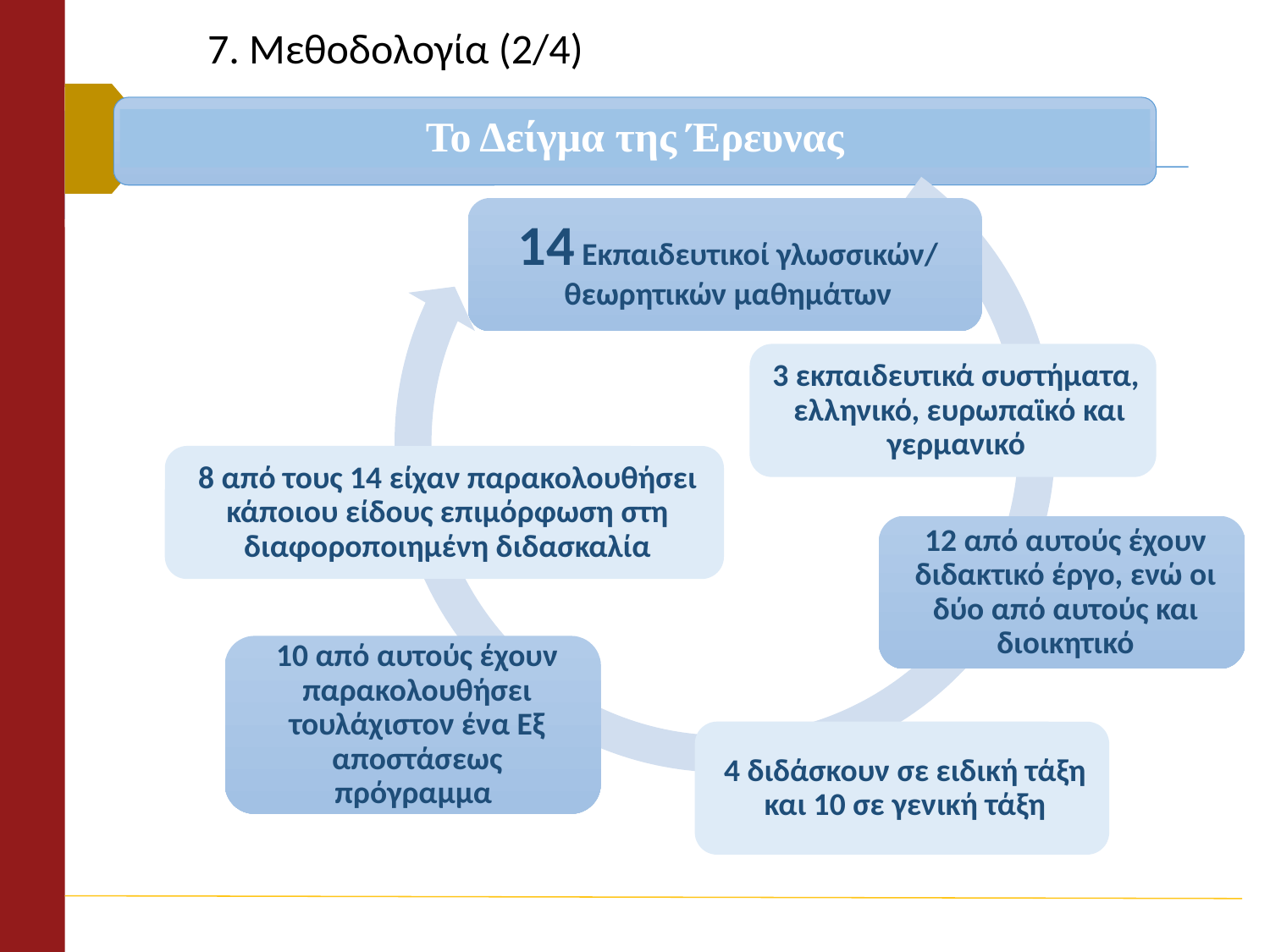

# 7. Μεθοδολογία (2/4)

Το Δείγμα της Έρευνας
14 Εκπαιδευτικοί γλωσσικών/ θεωρητικών μαθημάτων
3 εκπαιδευτικά συστήματα,  ελληνικό, ευρωπαϊκό και γερμανικό
12 από αυτούς έχουν διδακτικό έργο, ενώ οι δύο από αυτούς και διοικητικό
4 διδάσκουν σε ειδική τάξη και 10 σε γενική τάξη
10 από αυτούς έχουν παρακολουθήσει τουλάχιστον ένα Εξ αποστάσεως πρόγραμμα
8 από τους 14 είχαν παρακολουθήσει κάποιου είδους επιμόρφωση στη διαφοροποιημένη διδασκαλία